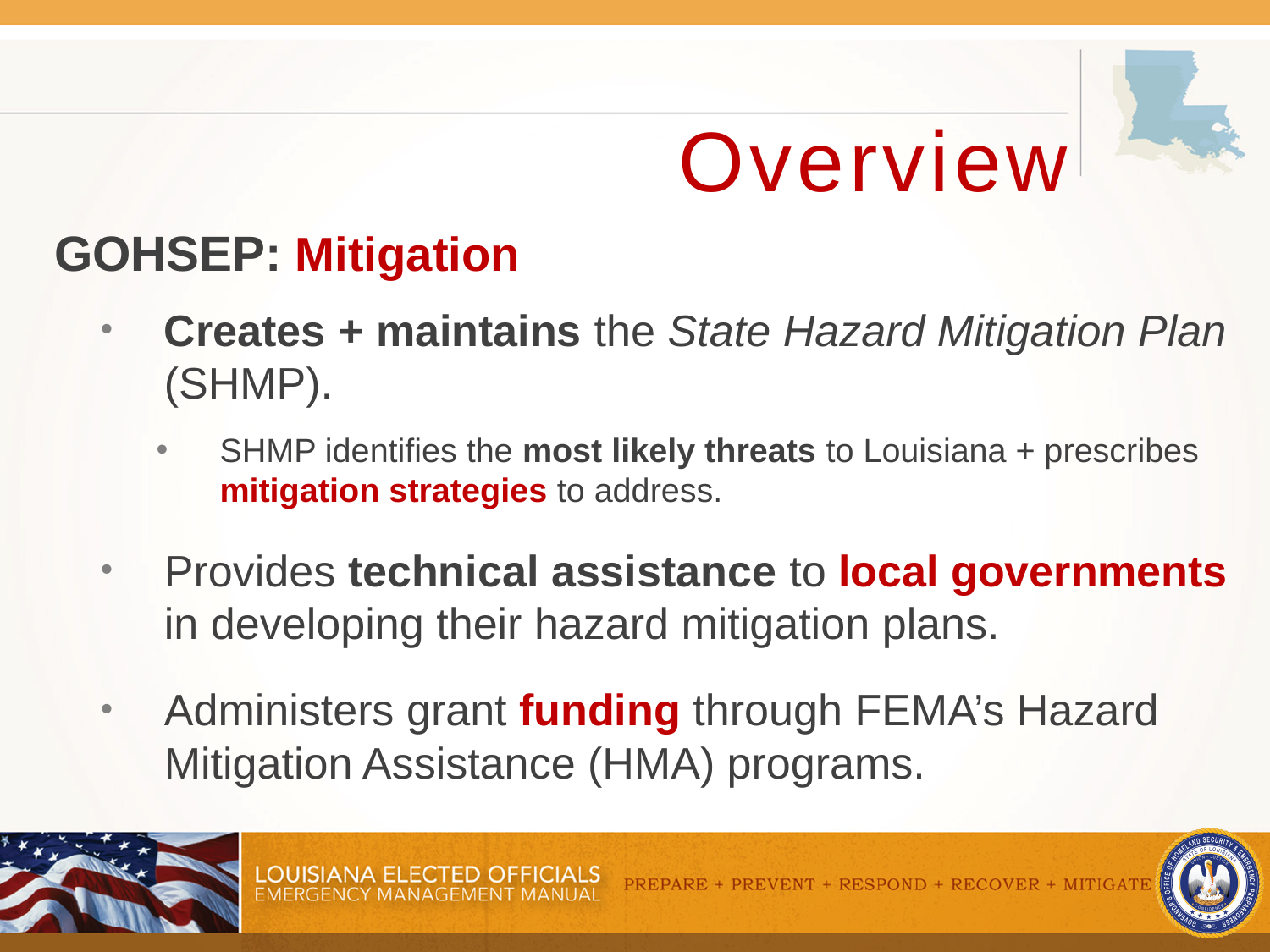

# Overview
GOHSEP: Mitigation
Creates + maintains the State Hazard Mitigation Plan (SHMP).
SHMP identifies the most likely threats to Louisiana + prescribes mitigation strategies to address.
Provides technical assistance to local governments in developing their hazard mitigation plans.
Administers grant funding through FEMA’s Hazard Mitigation Assistance (HMA) programs.